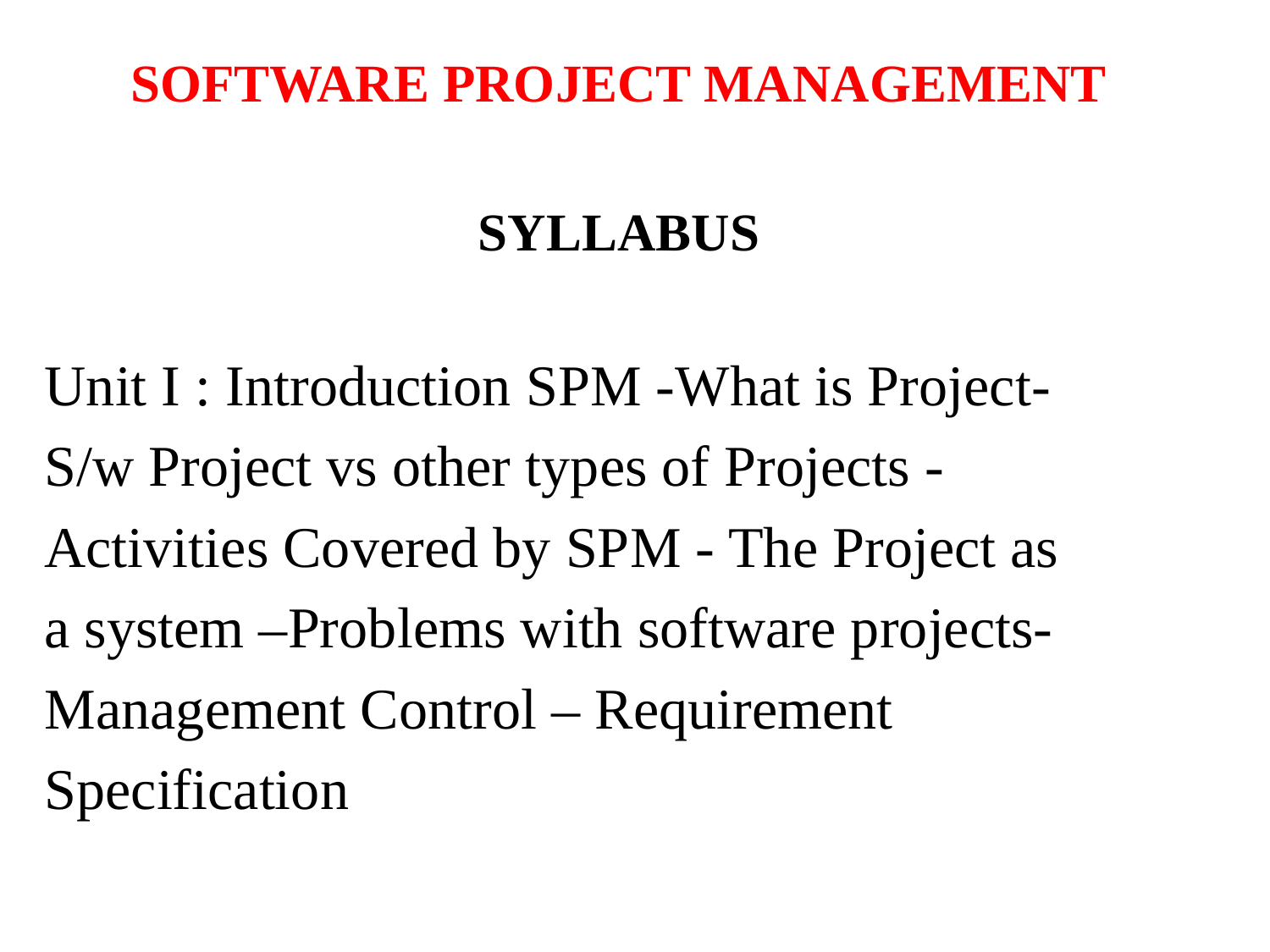

SOFTWARE PROJECT MANAGEMENT

SYLLABUS

Unit I : Introduction SPM -What is Project-
S/w Project vs other types of Projects -
Activities Covered by SPM - The Project as
a system –Problems with software projects-
Management Control – Requirement
Specification